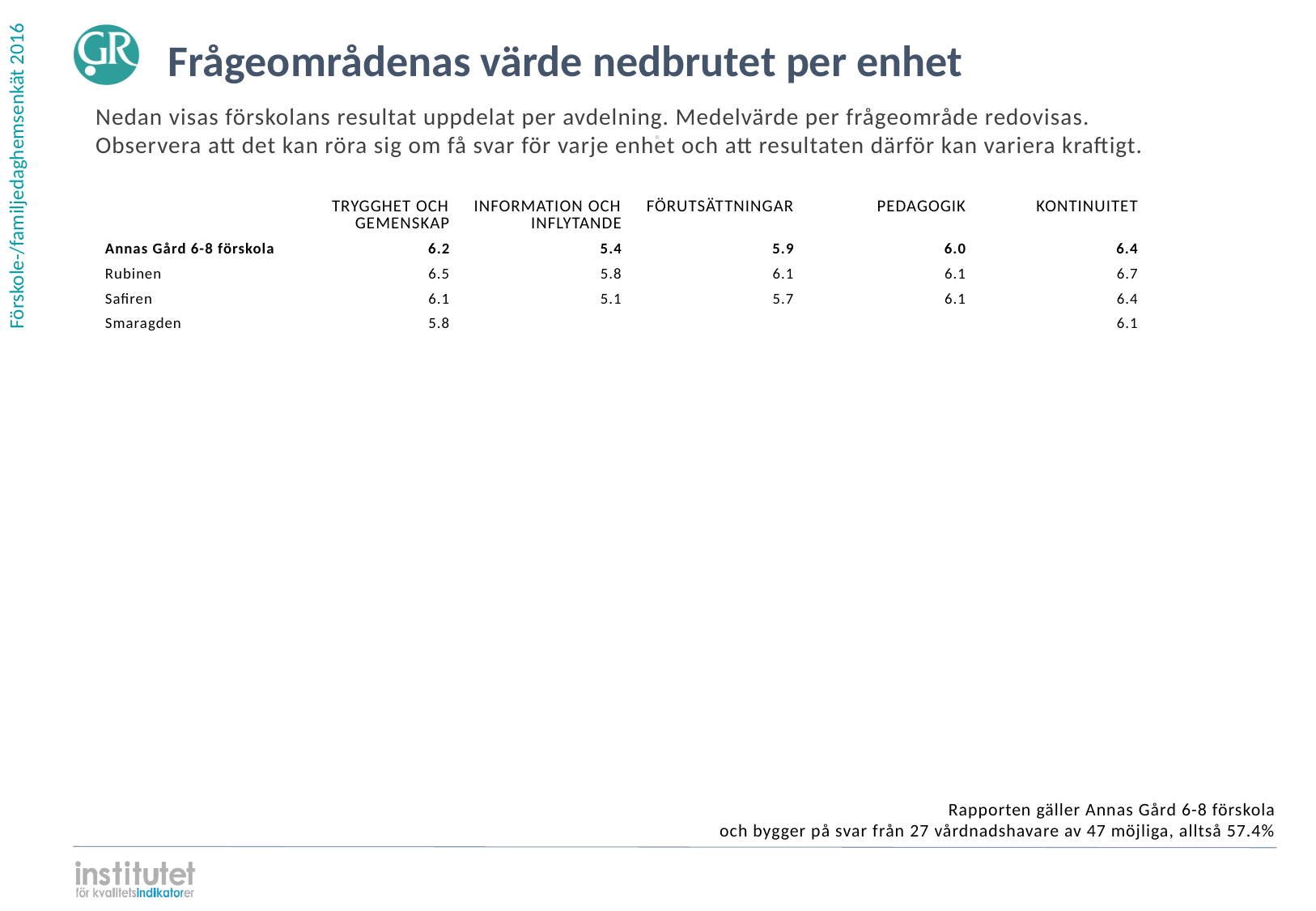

Frågeområdenas värde nedbrutet per enhet
Nedan visas förskolans resultat uppdelat per avdelning. Medelvärde per frågeområde redovisas.
Observera att det kan röra sig om få svar för varje enhet och att resultaten därför kan variera kraftigt.
⋅
|  | TRYGGHET OCH GEMENSKAP | INFORMATION OCH INFLYTANDE | FÖRUTSÄTTNINGAR | PEDAGOGIK | KONTINUITET |  |
| --- | --- | --- | --- | --- | --- | --- |
| Annas Gård 6-8 förskola | 6.2 | 5.4 | 5.9 | 6.0 | 6.4 |  |
| Rubinen | 6.5 | 5.8 | 6.1 | 6.1 | 6.7 |  |
| Safiren | 6.1 | 5.1 | 5.7 | 6.1 | 6.4 |  |
| Smaragden | 5.8 |  |  |  | 6.1 |  |
Rapporten gäller Annas Gård 6-8 förskola
och bygger på svar från 27 vårdnadshavare av 47 möjliga, alltså 57.4%